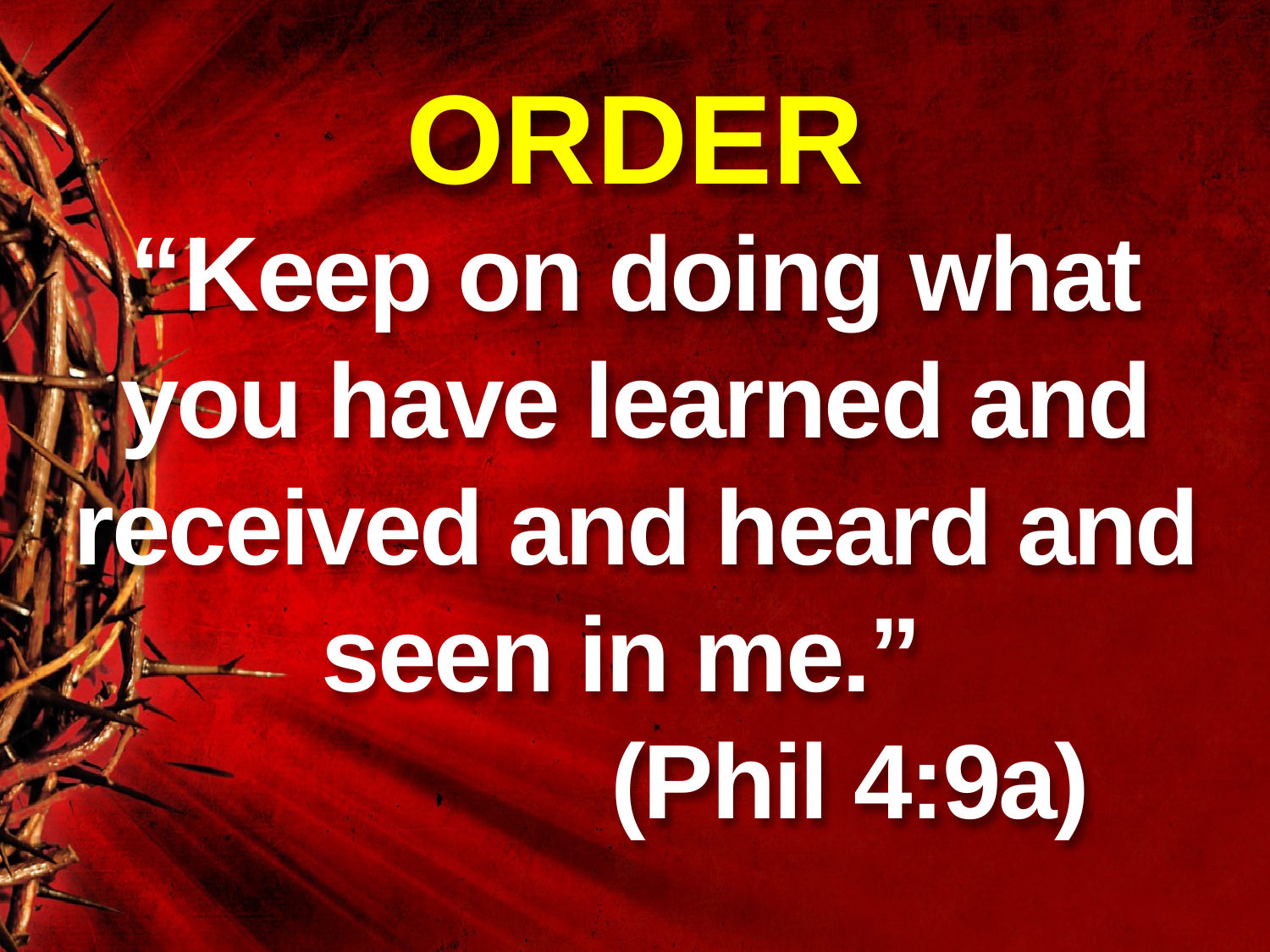

# ORDER
“Keep on doing what you have learned and received and heard and seen in me.”
                (Phil 4:9a)